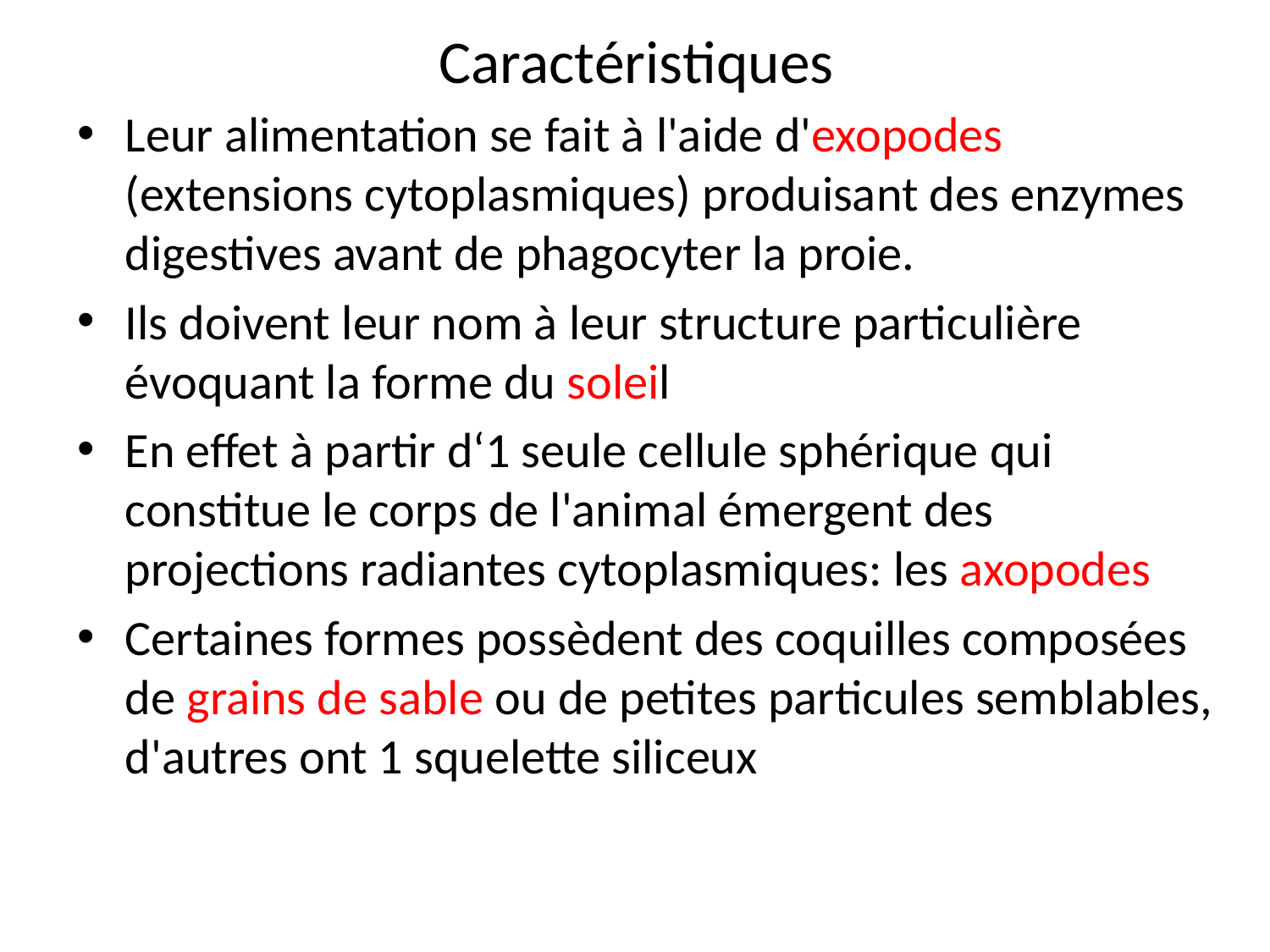

# Caractéristiques
Leur alimentation se fait à l'aide d'exopodes (extensions cytoplasmiques) produisant des enzymes digestives avant de phagocyter la proie.
Ils doivent leur nom à leur structure particulière évoquant la forme du soleil
En effet à partir d‘1 seule cellule sphérique qui constitue le corps de l'animal émergent des projections radiantes cytoplasmiques: les axopodes
Certaines formes possèdent des coquilles composées de grains de sable ou de petites particules semblables, d'autres ont 1 squelette siliceux